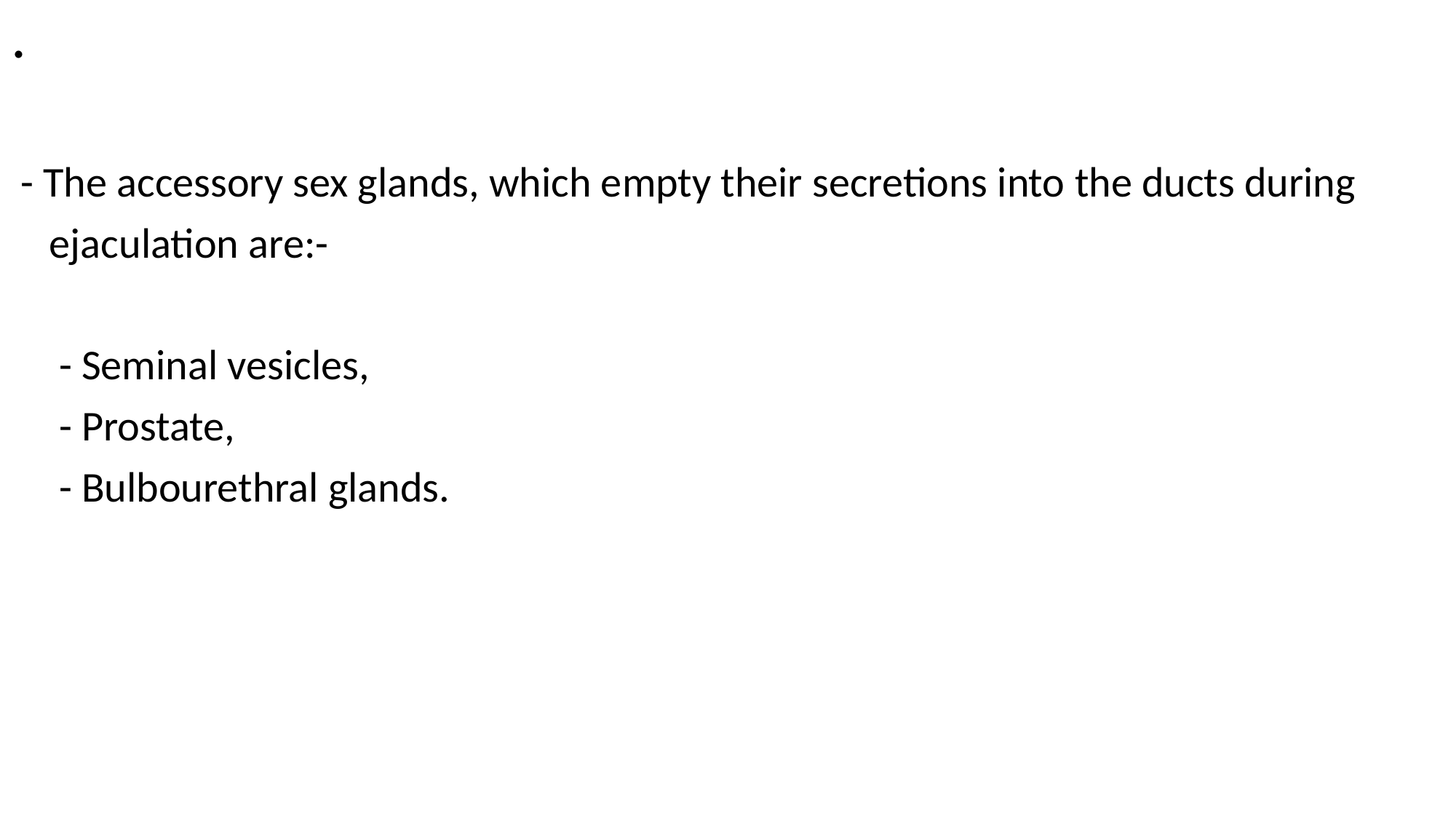

# .

 - The accessory sex glands, which empty their secretions into the ducts during
    ejaculation are:-

     - Seminal vesicles,
     - Prostate,
     - Bulbourethral glands.